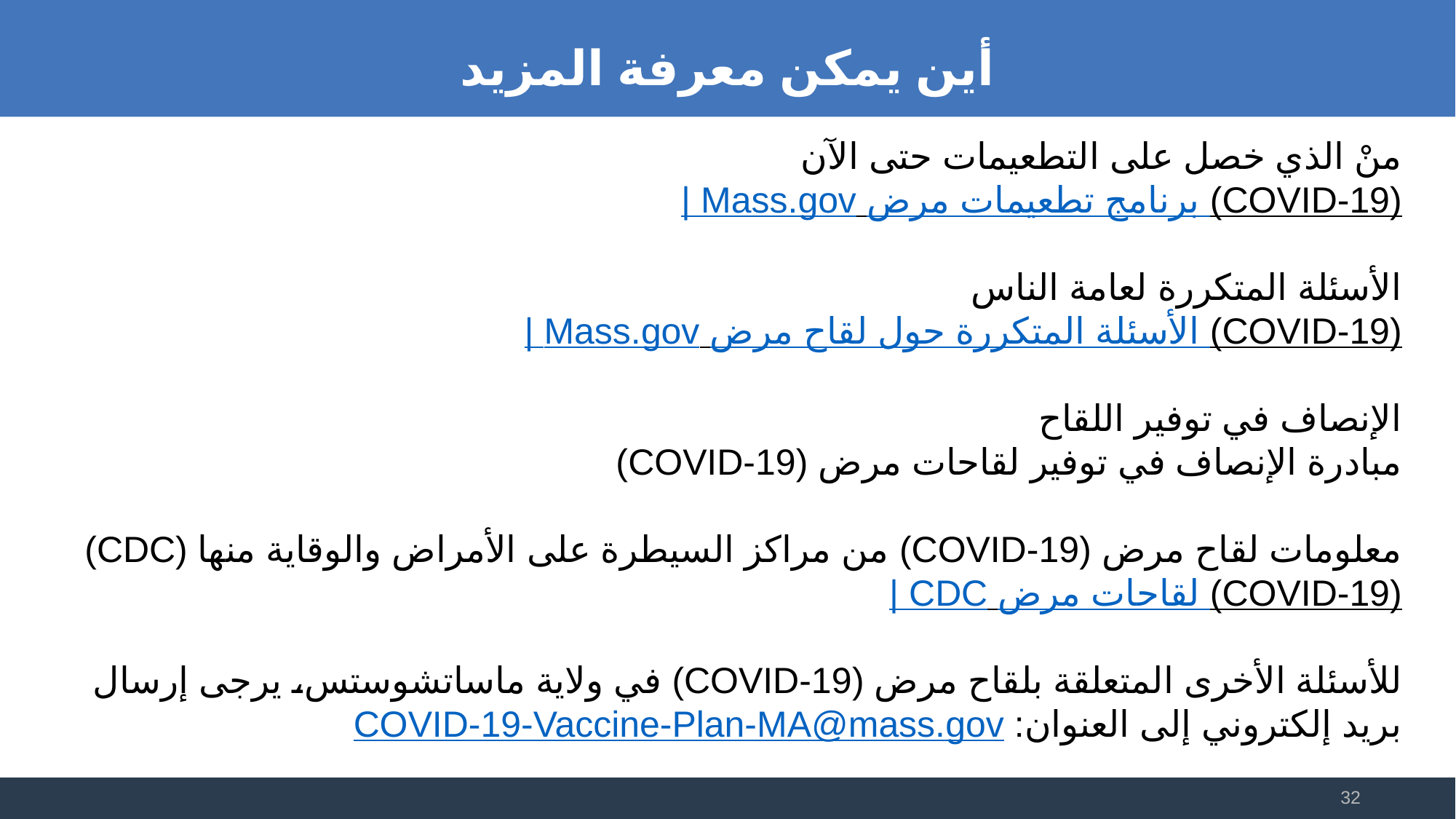

أين يمكن معرفة المزيد
منْ الذي خصل على التطعيمات حتى الآن
برنامج تطعيمات مرض (COVID-19) | Mass.gov

الأسئلة المتكررة لعامة الناس
الأسئلة المتكررة حول لقاح مرض (COVID-19) | Mass.gov

الإنصاف في توفير اللقاح
مبادرة الإنصاف في توفير لقاحات مرض (COVID-19)

معلومات لقاح مرض (COVID-19) من مراكز السيطرة على الأمراض والوقاية منها (CDC)
لقاحات مرض (COVID-19) | CDC

للأسئلة الأخرى المتعلقة بلقاح مرض (COVID-19) في ولاية ماساتشوستس، يرجى إرسال بريد إلكتروني إلى العنوان: COVID-19-Vaccine-Plan-MA@mass.gov

32